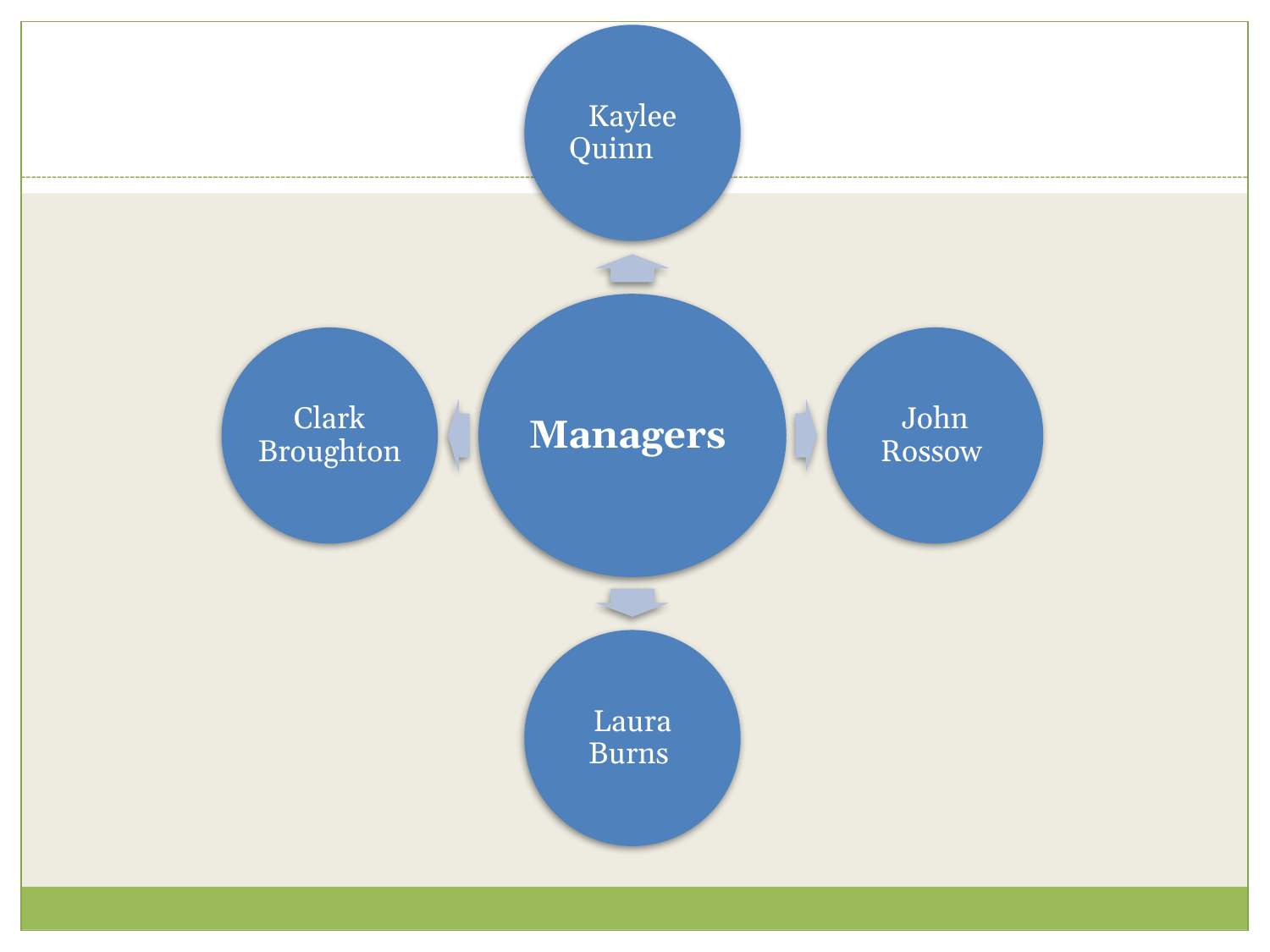

Managers

Kaylee Quinn

John Rossow

Laura Burns

Clark Broughton